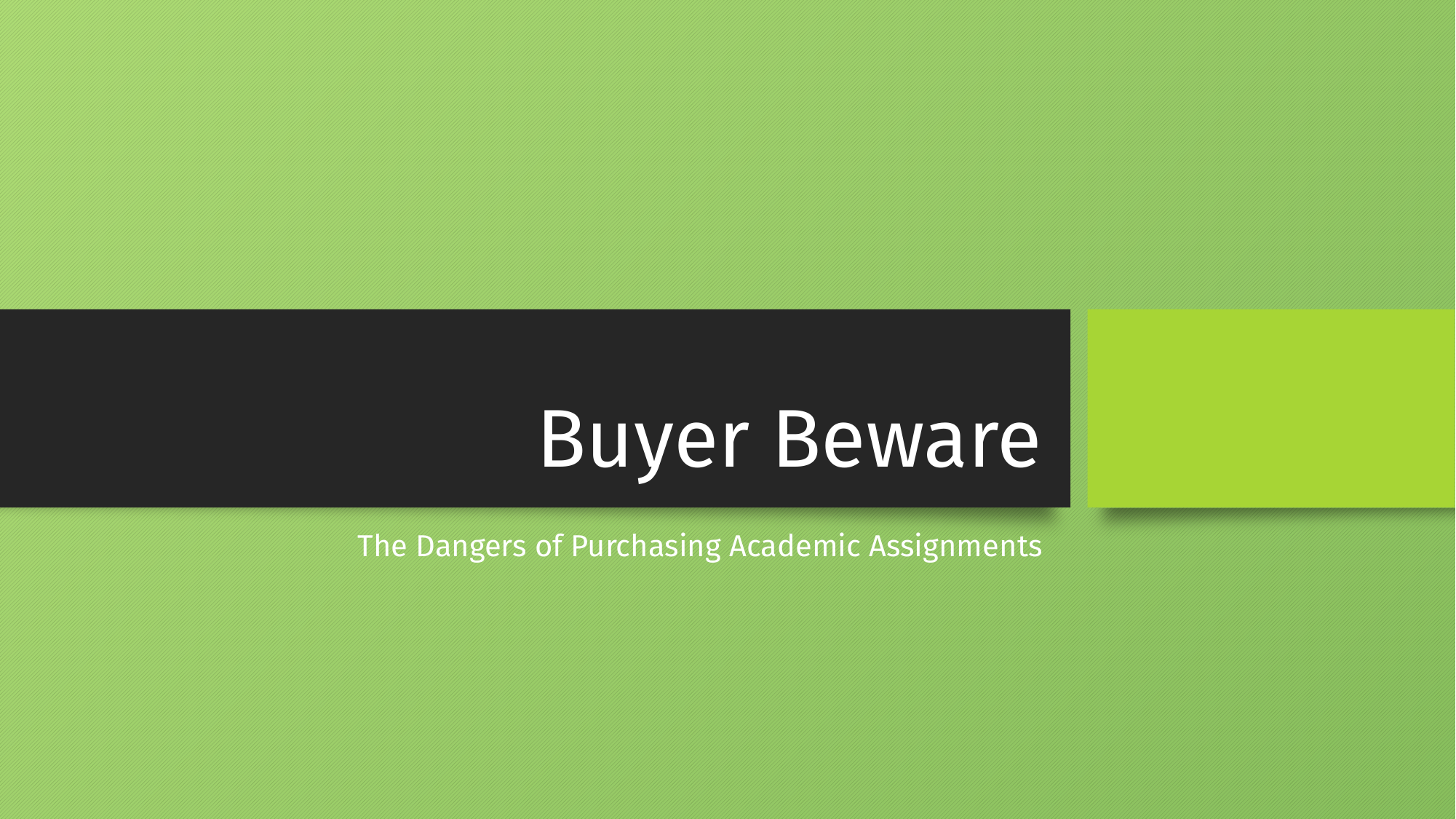

# Buyer Beware
The Dangers of Purchasing Academic Assignments